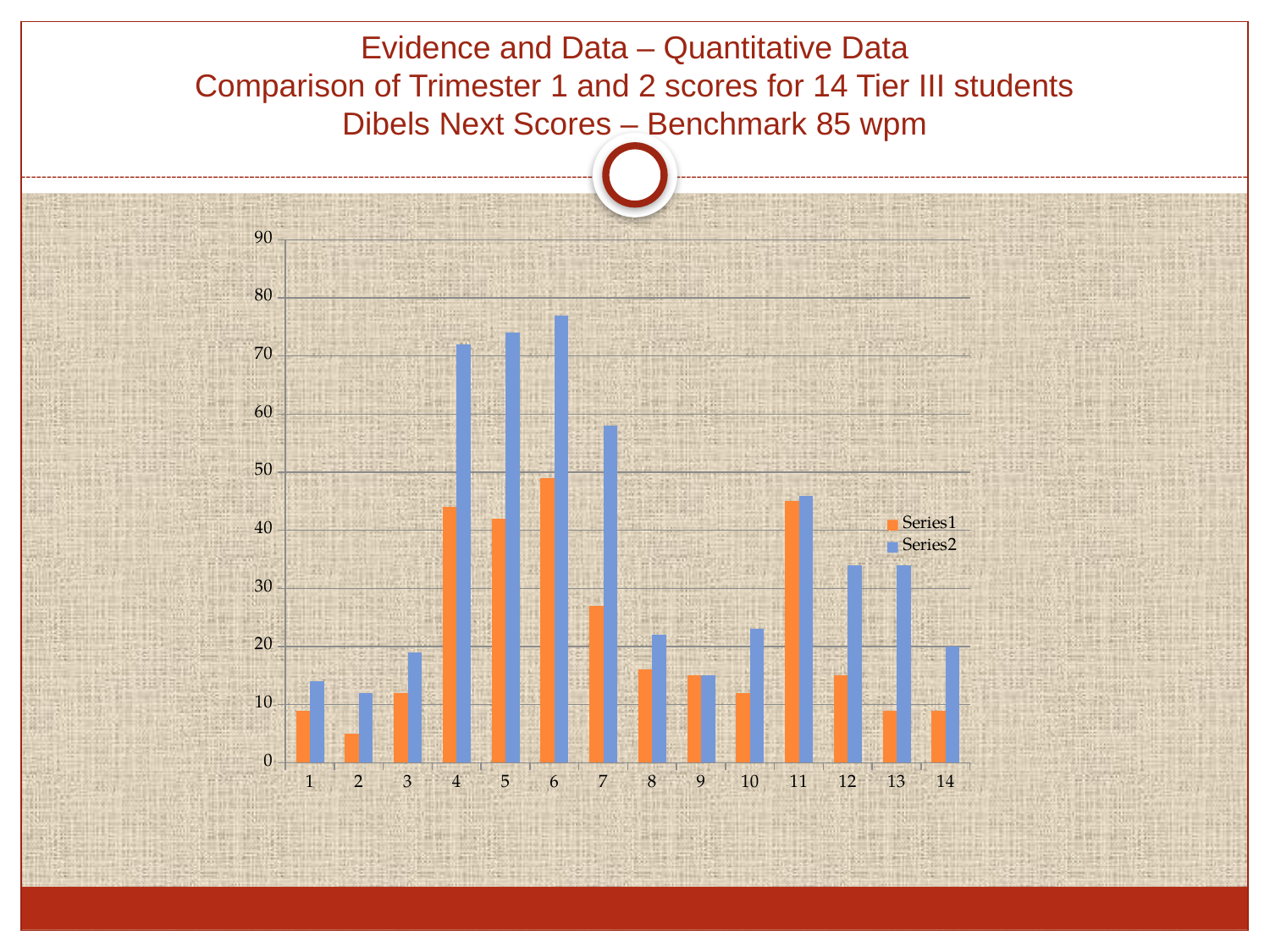

# Evidence and Data – Quantitative Data Comparison of Trimester 1 and 2 scores for 14 Tier III students Dibels Next Scores – Benchmark 85 wpm

### Chart

| Category |  |  |
|---|---|---|